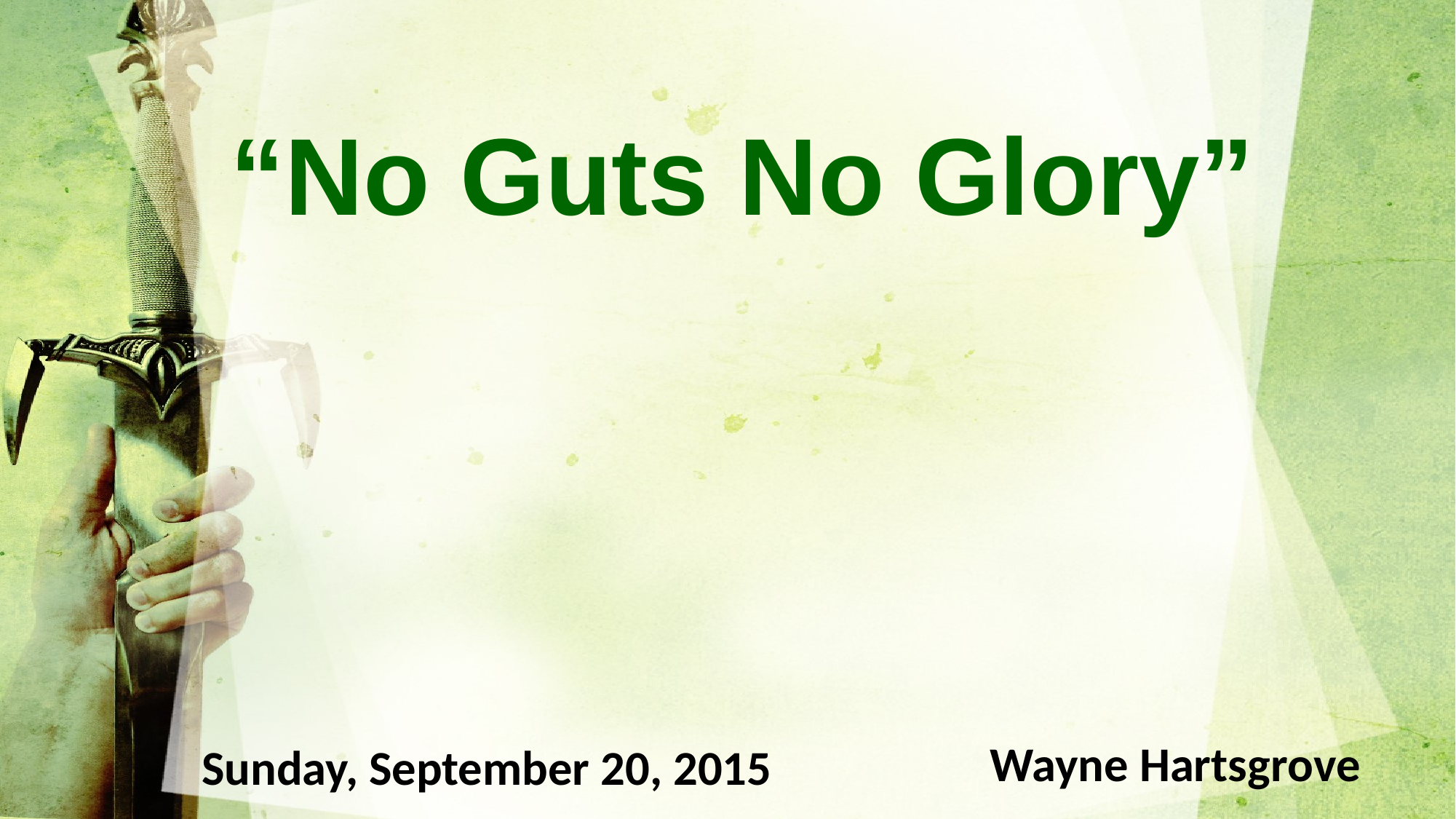

“No Guts No Glory”
Wayne Hartsgrove
Sunday, September 20, 2015